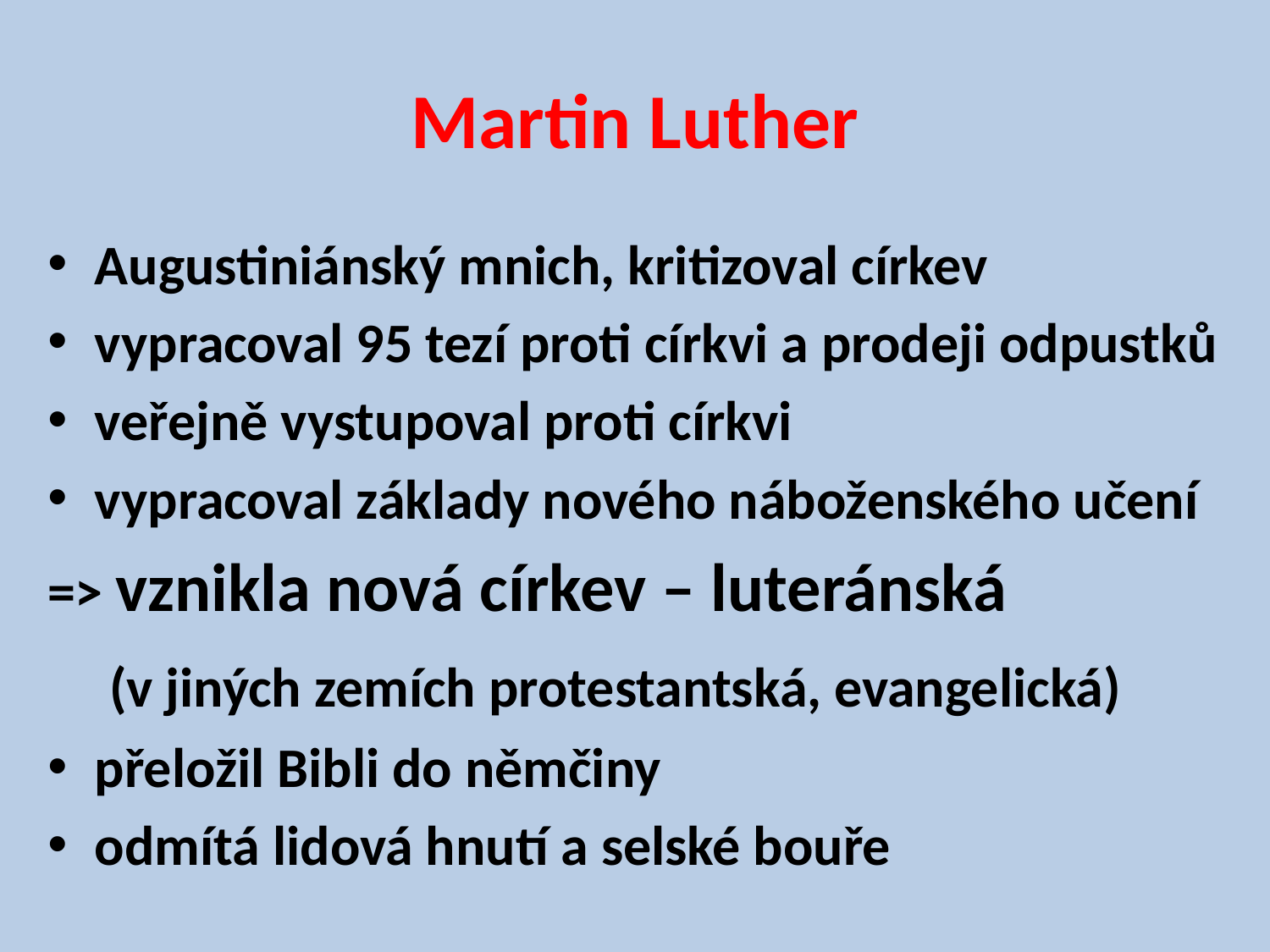

# Martin Luther
Augustiniánský mnich, kritizoval církev
vypracoval 95 tezí proti církvi a prodeji odpustků
veřejně vystupoval proti církvi
vypracoval základy nového náboženského učení
=> vznikla nová církev – luteránská
    (v jiných zemích protestantská, evangelická)
přeložil Bibli do němčiny
odmítá lidová hnutí a selské bouře